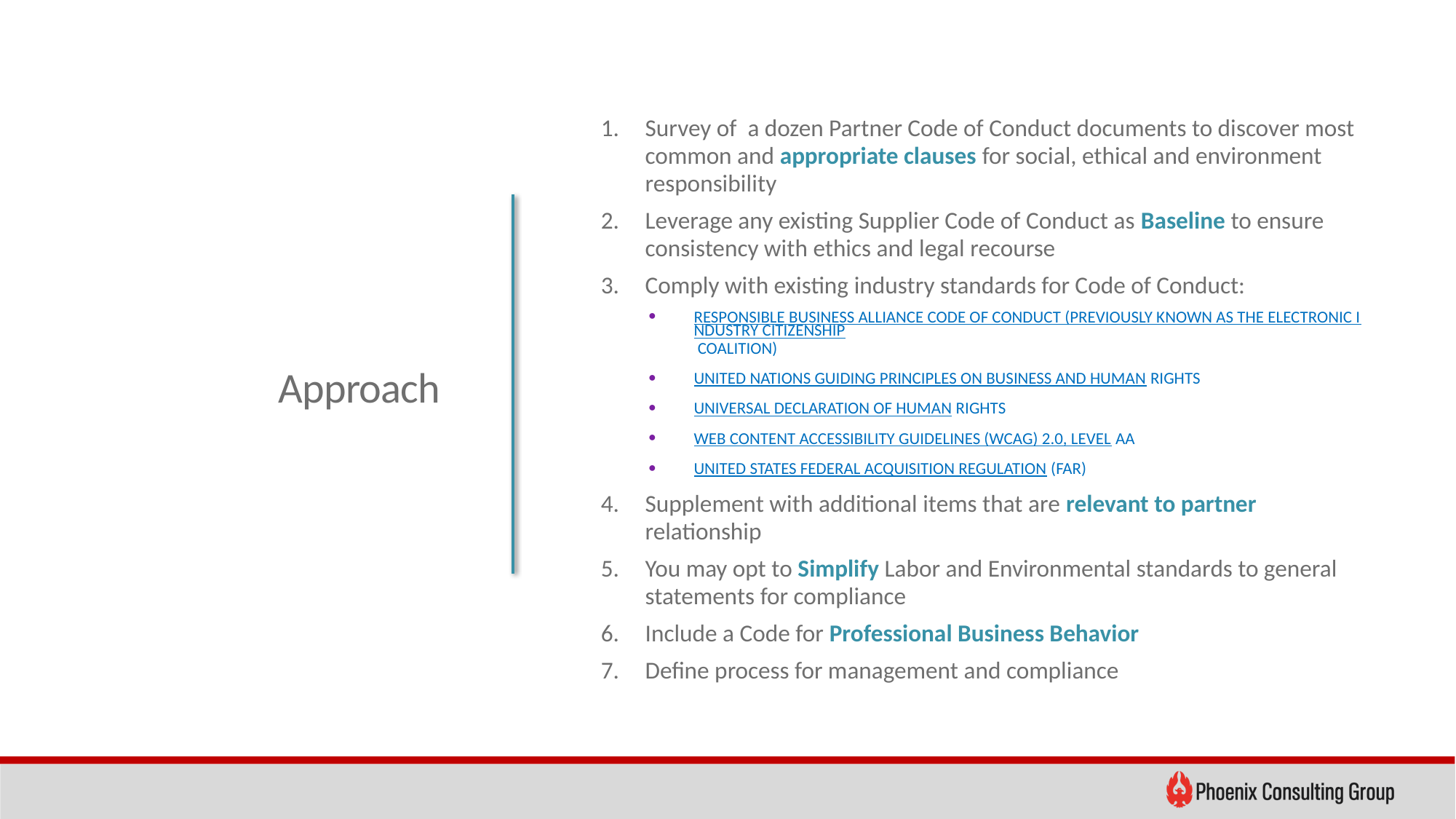

Survey of  a dozen Partner Code of Conduct documents to discover most common and appropriate clauses for social, ethical and environment responsibility
Leverage any existing Supplier Code of Conduct as Baseline to ensure consistency with ethics and legal recourse
Comply with existing industry standards for Code of Conduct:
RESPONSIBLE BUSINESS ALLIANCE CODE OF CONDUCT (PREVIOUSLY KNOWN AS THE ELECTRONIC INDUSTRY CITIZENSHIP COALITION)
UNITED NATIONS GUIDING PRINCIPLES ON BUSINESS AND HUMAN RIGHTS
UNIVERSAL DECLARATION OF HUMAN RIGHTS
WEB CONTENT ACCESSIBILITY GUIDELINES (WCAG) 2.0, LEVEL AA
UNITED STATES FEDERAL ACQUISITION REGULATION (FAR)
Supplement with additional items that are relevant to partner relationship
You may opt to Simplify Labor and Environmental standards to general statements for compliance
Include a Code for Professional Business Behavior
Define process for management and compliance

# Approach